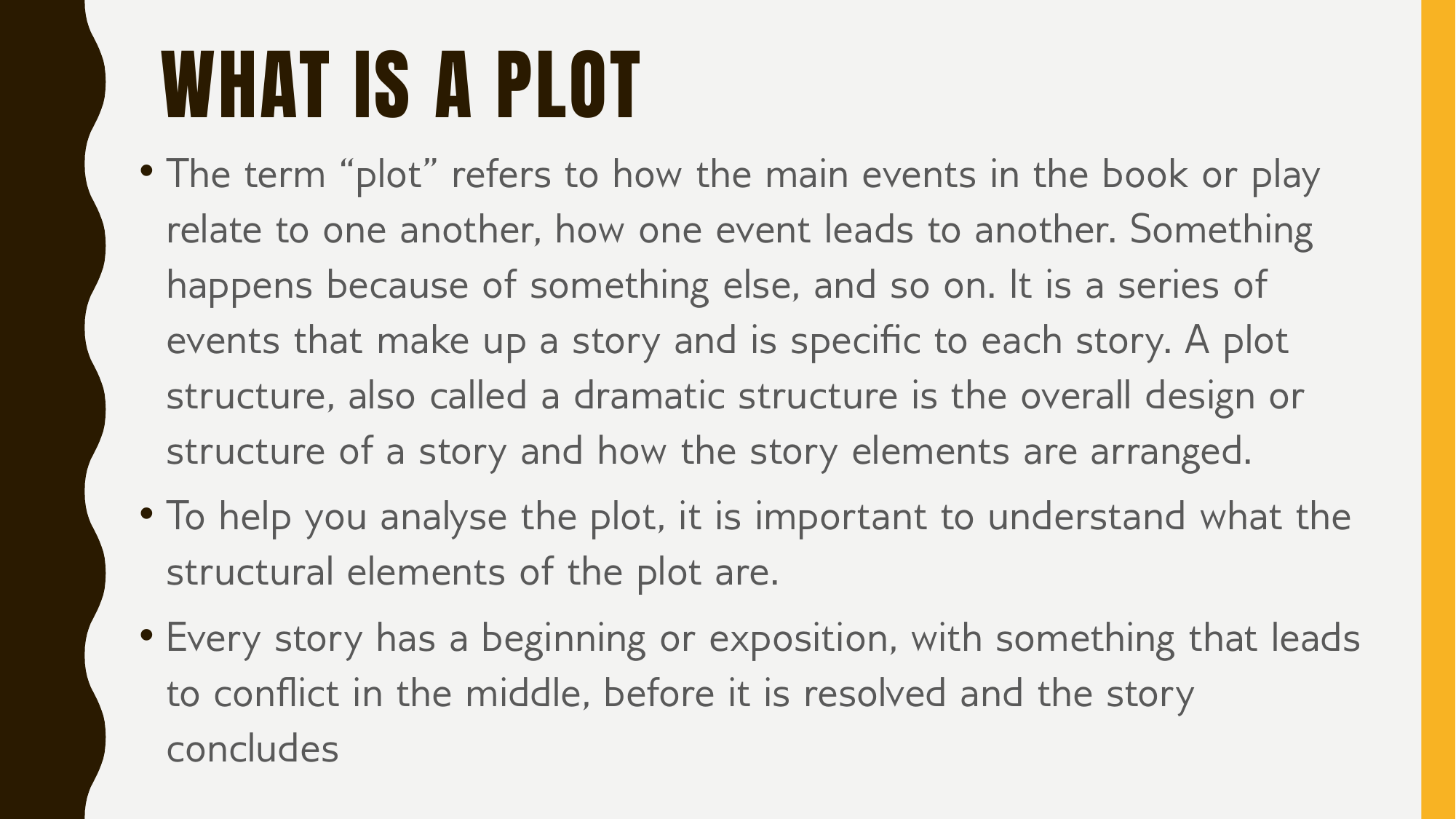

# What is a plot
The term “plot” refers to how the main events in the book or play relate to one another, how one event leads to another. Something happens because of something else, and so on. It is a series of events that make up a story and is specific to each story. A plot structure, also called a dramatic structure is the overall design or structure of a story and how the story elements are arranged.
To help you analyse the plot, it is important to understand what the structural elements of the plot are.
Every story has a beginning or exposition, with something that leads to conflict in the middle, before it is resolved and the story concludes